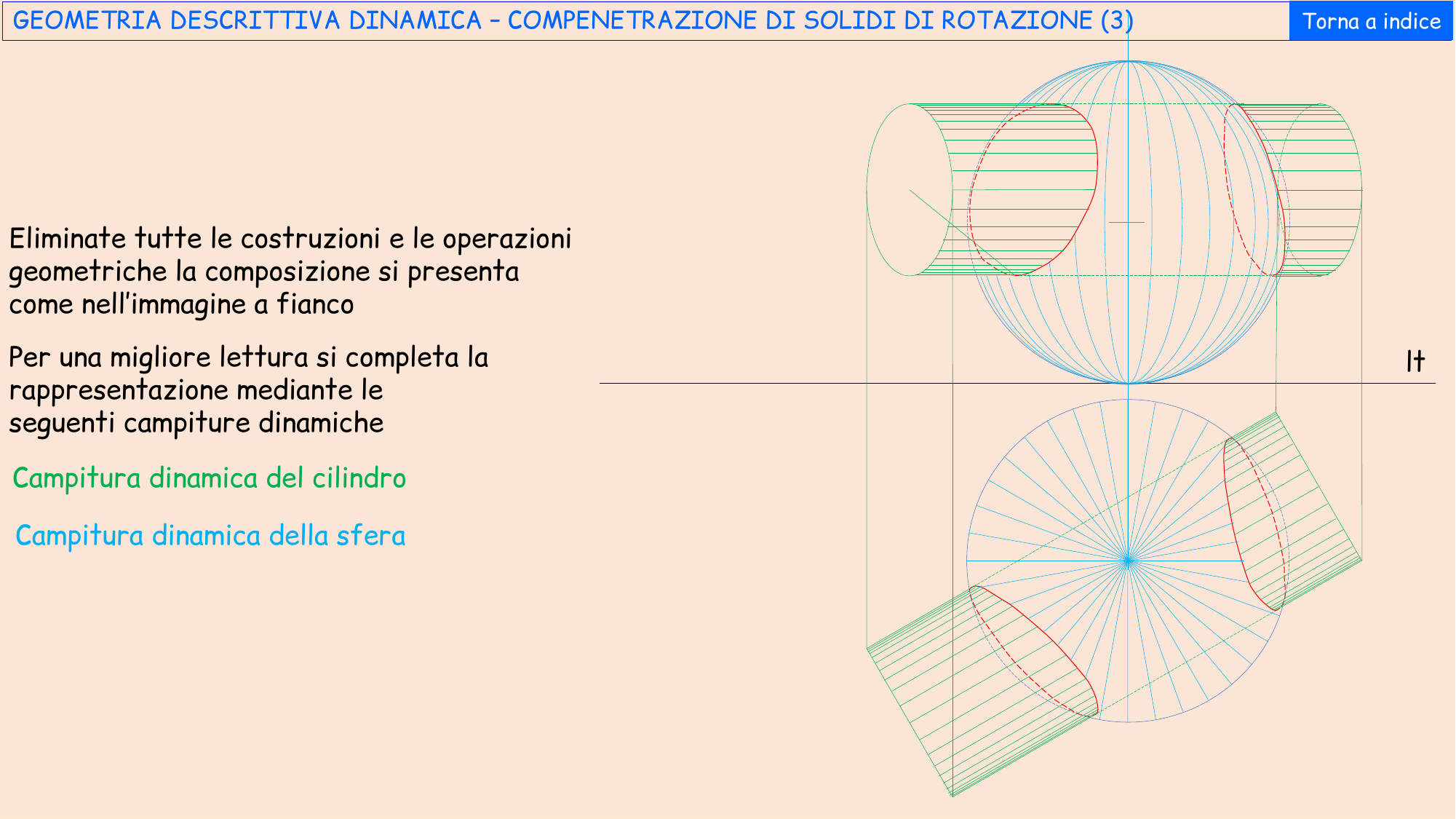

Torna a indice
GEOMETRIA DESCRITTIVA DINAMICA – COMPENETRAZIONE DI SOLIDI DI ROTAZIONE (3)

Eliminate tutte le costruzioni e le operazioni geometriche la composizione si presenta come nell’immagine a fianco
Per una migliore lettura si completa la rappresentazione mediante le seguenti campiture dinamiche
lt

Campitura dinamica del cilindro
Campitura dinamica della sfera